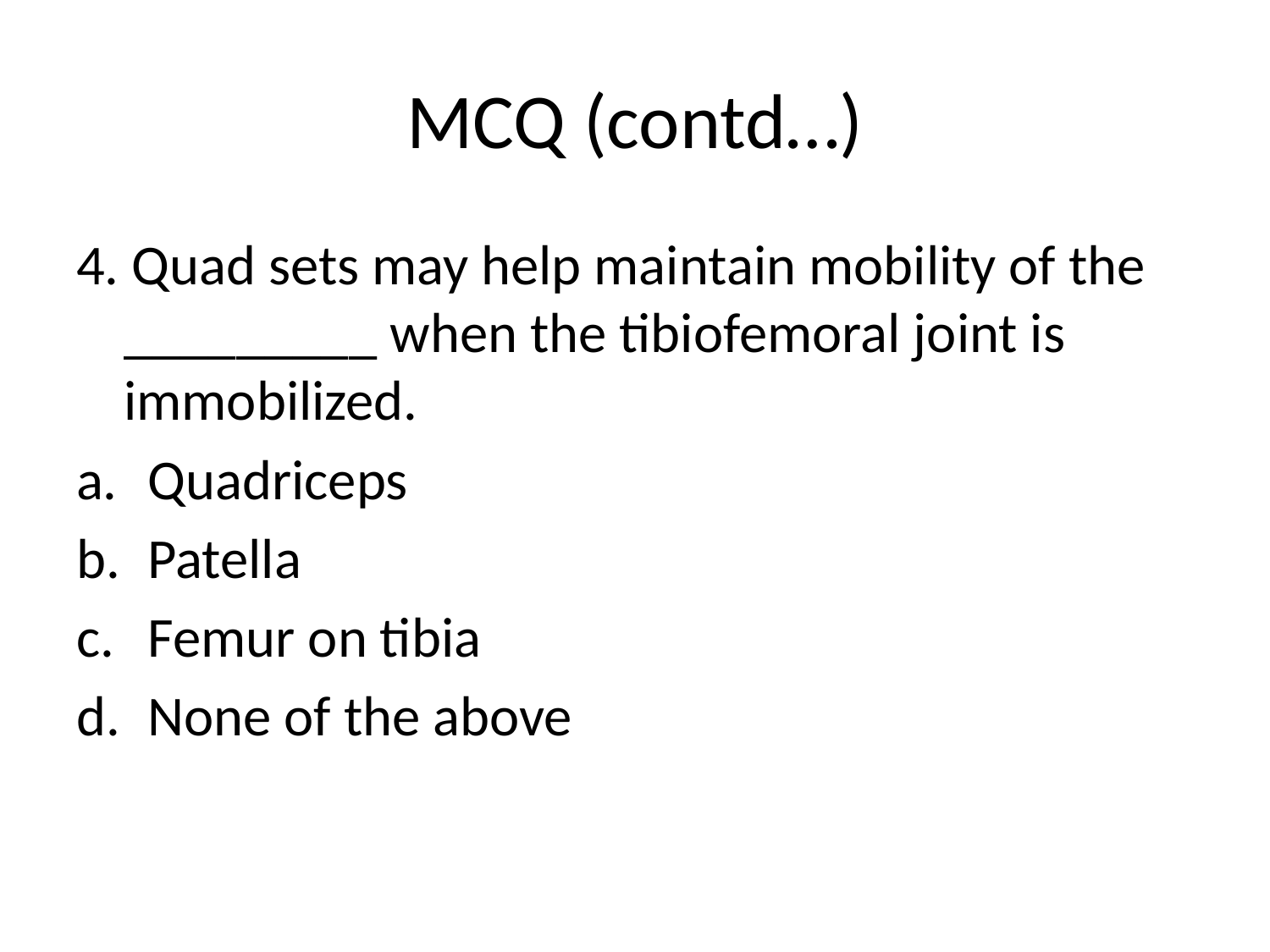

# MCQ (contd…)
4. Quad sets may help maintain mobility of the _________ when the tibiofemoral joint is immobilized.
Quadriceps
Patella
Femur on tibia
None of the above